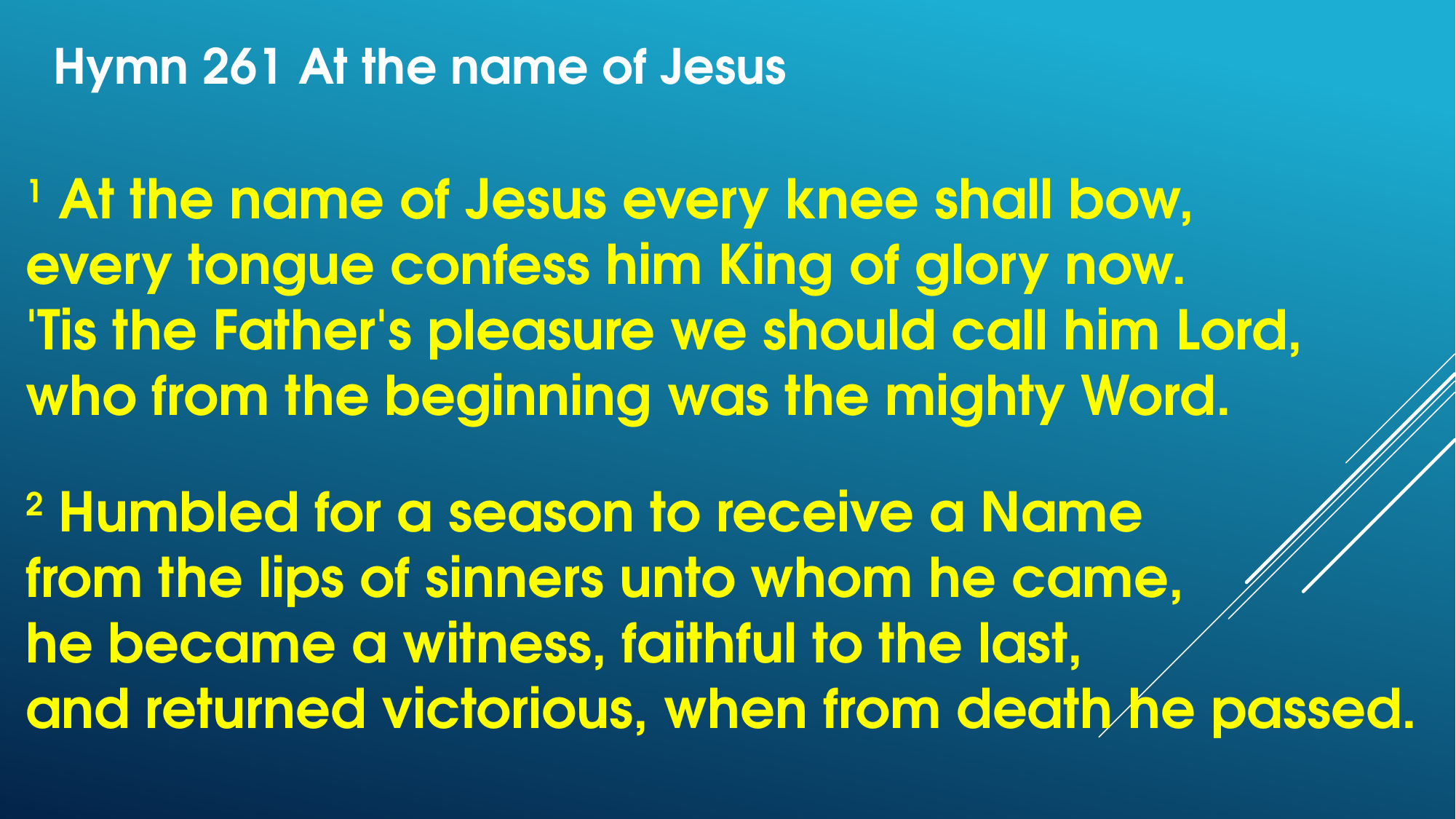

Hymn 261 At the name of Jesus
1 At the name of Jesus every knee shall bow,
every tongue confess him King of glory now.
'Tis the Father's pleasure we should call him Lord,
who from the beginning was the mighty Word.

2 Humbled for a season to receive a Name
from the lips of sinners unto whom he came,
he became a witness, faithful to the last,
and returned victorious, when from death he passed.